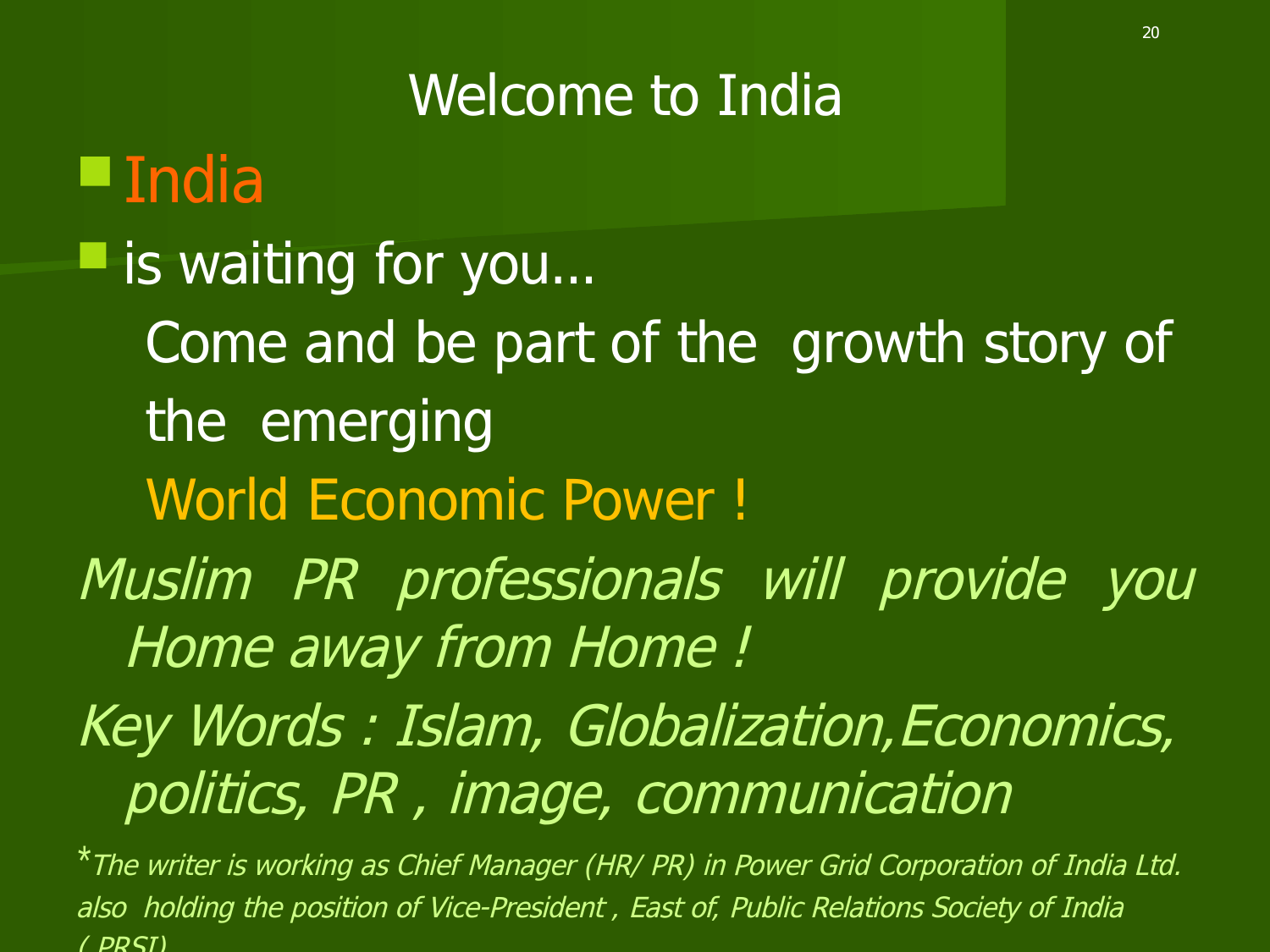

# 20
Welcome to India
India
is waiting for you…
    Come and be part of the  growth story of
    the  emerging
    World Economic Power !
Muslim PR professionals will provide you Home away from Home !
Key Words : Islam, Globalization,Economics, politics, PR , image, communication
*The writer is working as Chief Manager (HR/ PR) in Power Grid Corporation of India Ltd.
also  holding the position of Vice-President , East of, Public Relations Society of India
( PRSI)